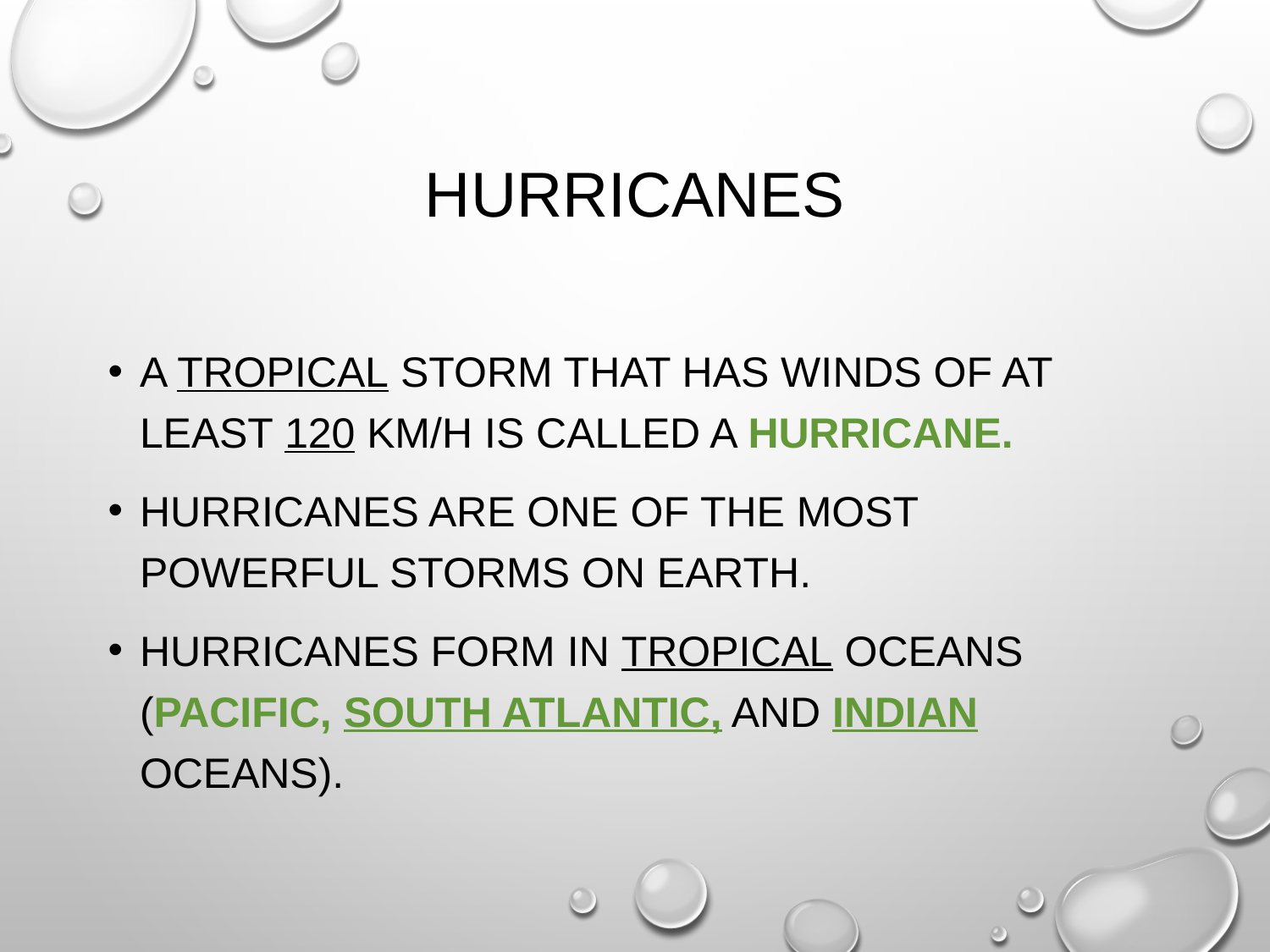

# Hurricanes
A tropical storm that has winds of at least 120 km/h is called a hurricane.
Hurricanes are one of the most powerful storms on Earth.
Hurricanes form in tropical oceans (Pacific, South Atlantic, and Indian oceans).